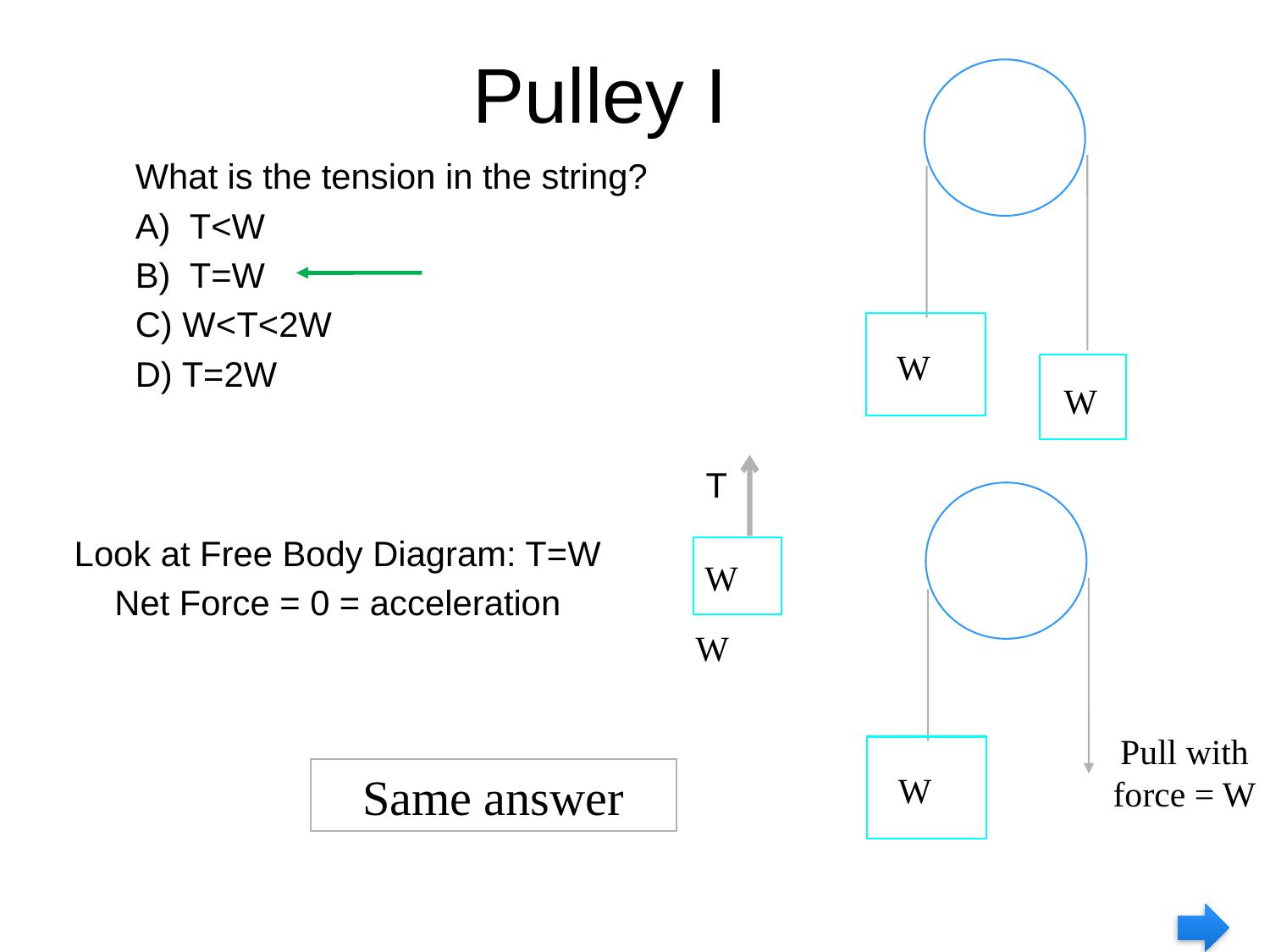

# Pulley I

W
W
What is the tension in the string?
A)  T<W
B)  T=W
C) W<T<2W
D) T=2W

T

W
W

Look at Free Body Diagram: T=W
Net Force = 0 = acceleration

Pull with
force = W
W
Same answer